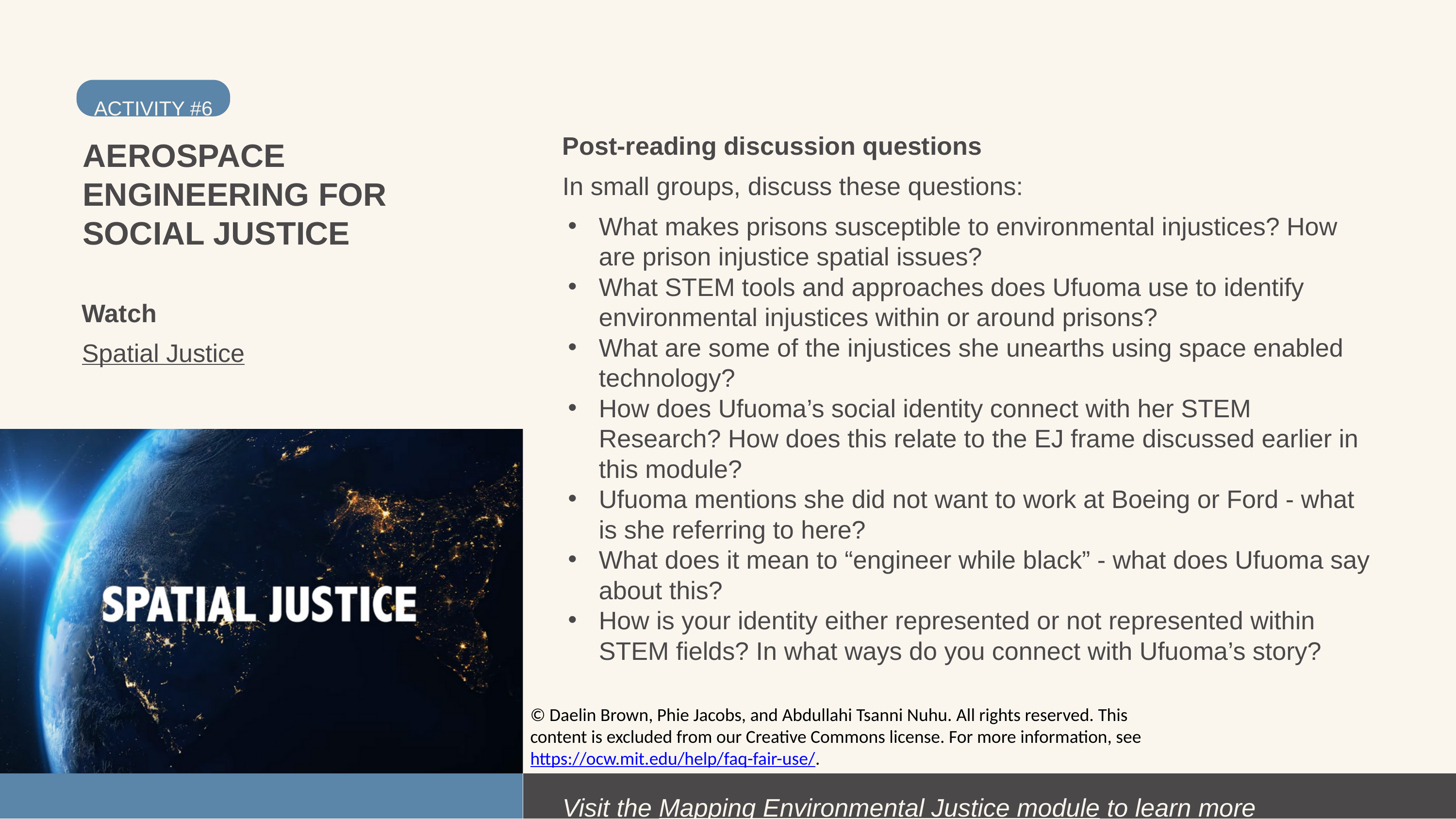

ACTIVITY #6
Post-reading discussion questions
In small groups, discuss these questions:
What makes prisons susceptible to environmental injustices? How are prison injustice spatial issues?
What STEM tools and approaches does Ufuoma use to identify environmental injustices within or around prisons?
What are some of the injustices she unearths using space enabled technology?
How does Ufuoma’s social identity connect with her STEM Research? How does this relate to the EJ frame discussed earlier in this module?
Ufuoma mentions she did not want to work at Boeing or Ford - what is she referring to here?
What does it mean to “engineer while black” - what does Ufuoma say about this?
How is your identity either represented or not represented within STEM fields? In what ways do you connect with Ufuoma’s story?
AEROSPACE ENGINEERING FOR SOCIAL JUSTICE
Watch
Spatial Justice

© Daelin Brown, Phie Jacobs, and Abdullahi Tsanni Nuhu. All rights reserved. This content is excluded from our Creative Commons license. For more information, see https://ocw.mit.edu/help/faq-fair-use/.

Visit the Mapping Environmental Justice module to learn more